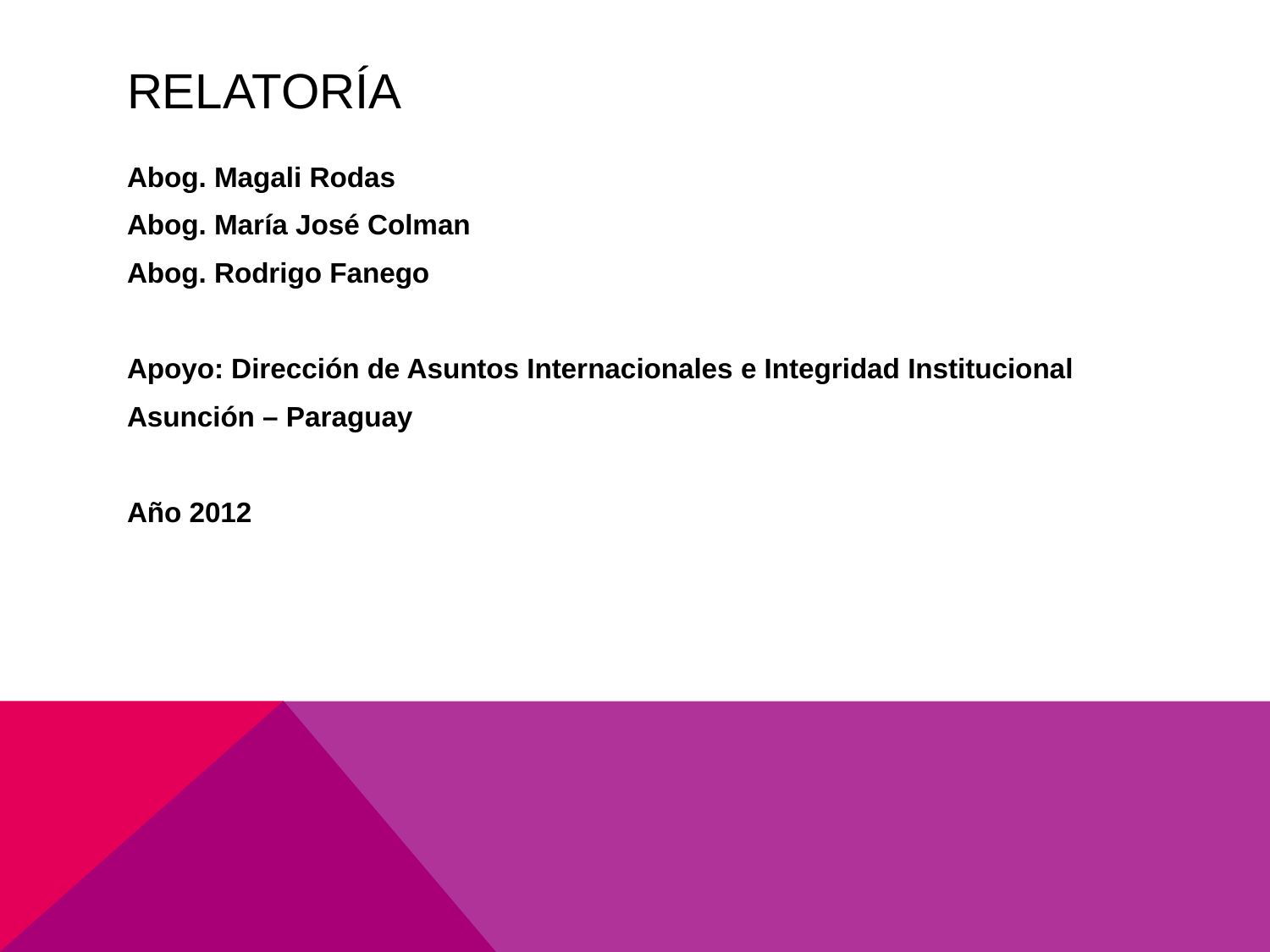

# Relatoría
Abog. Magali Rodas
Abog. María José Colman
Abog. Rodrigo Fanego

Apoyo: Dirección de Asuntos Internacionales e Integridad Institucional
Asunción – Paraguay

Año 2012